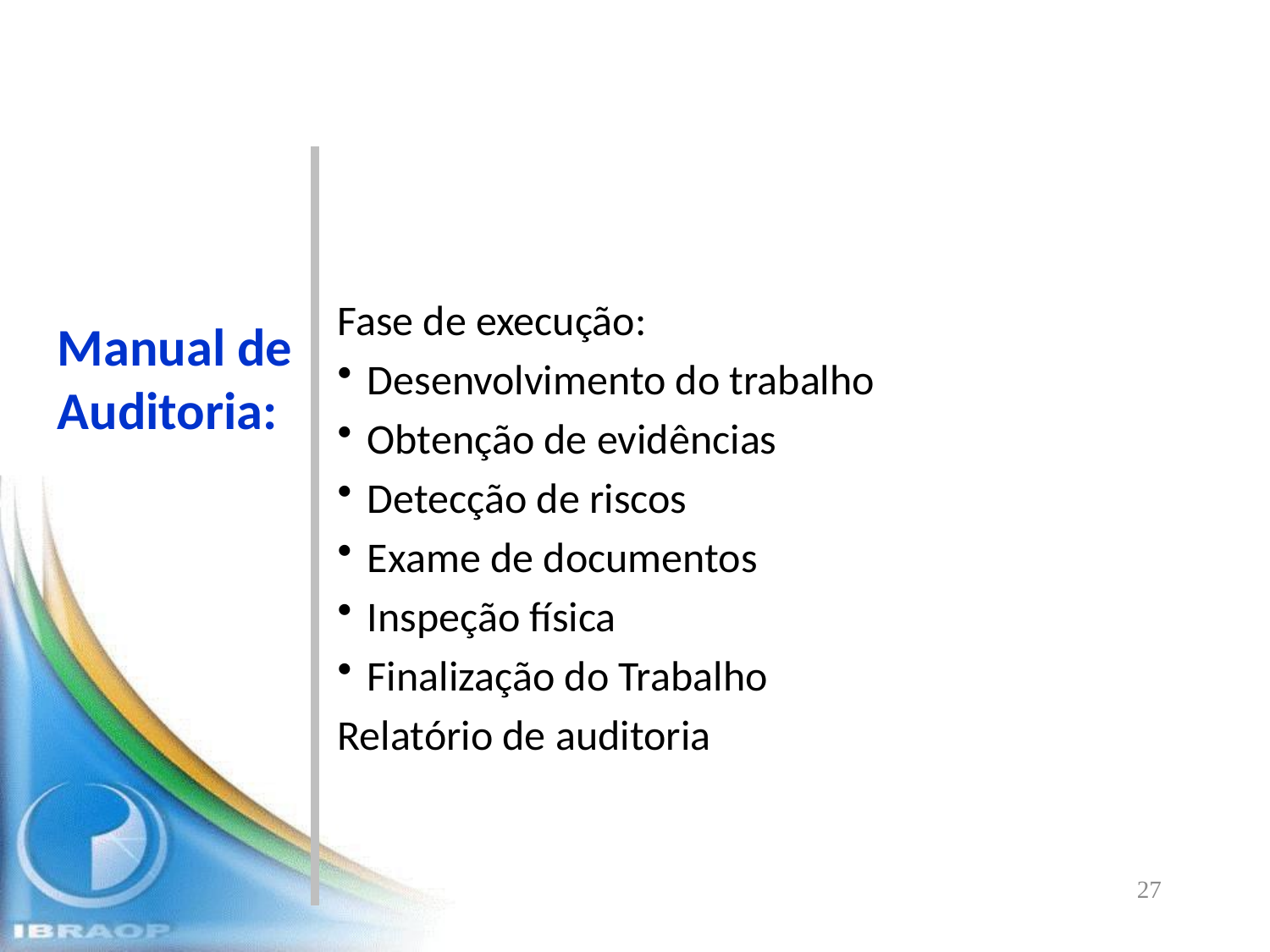

Fase de execução:
Desenvolvimento do trabalho
Obtenção de evidências
Detecção de riscos
Exame de documentos
Inspeção física
Finalização do Trabalho
Relatório de auditoria

Manual de Auditoria:
27